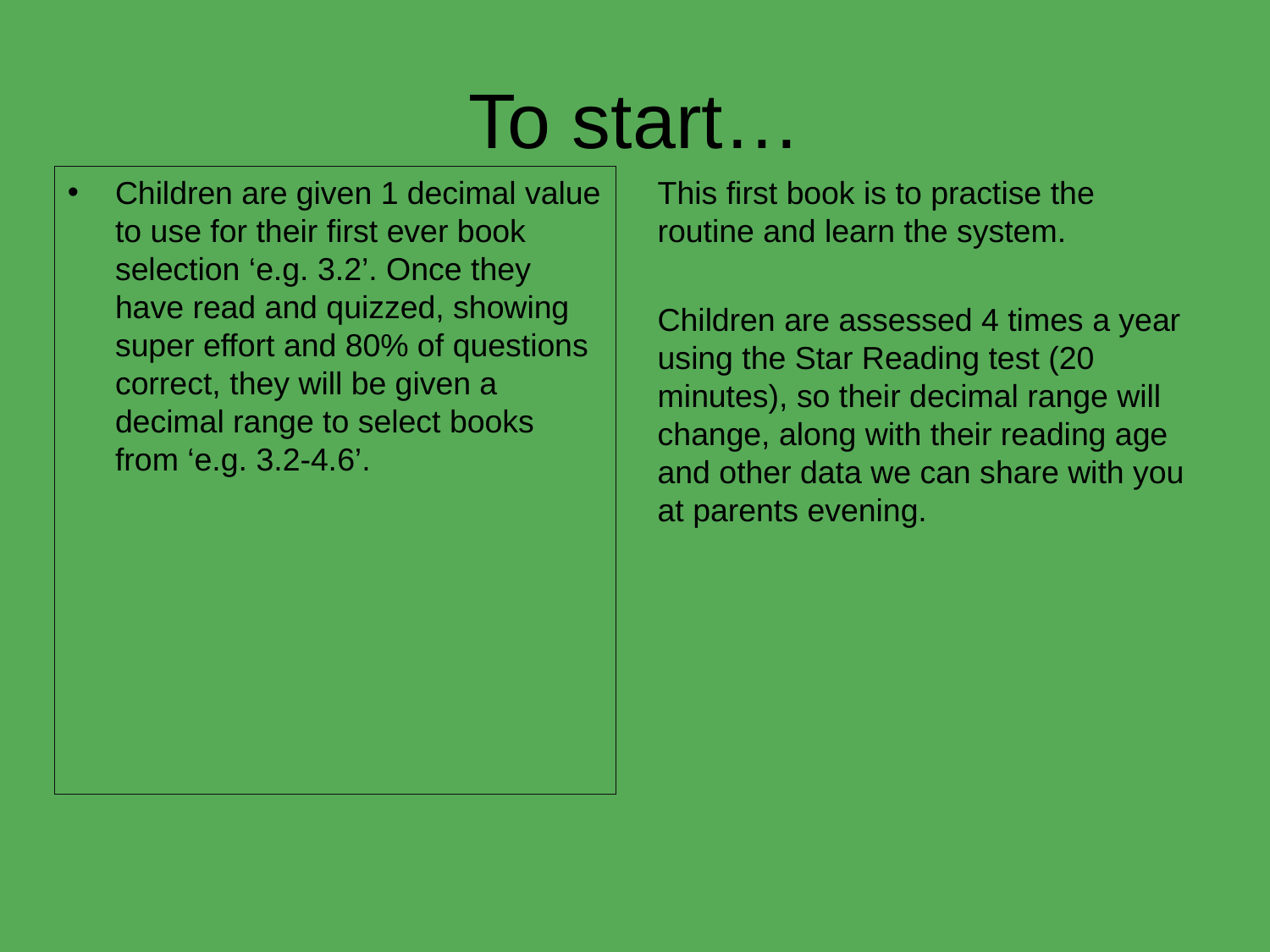

# To start…
Children are given 1 decimal value to use for their first ever book selection ‘e.g. 3.2’. Once they have read and quizzed, showing super effort and 80% of questions correct, they will be given a decimal range to select books from ‘e.g. 3.2-4.6’.
This first book is to practise the routine and learn the system.

Children are assessed 4 times a year using the Star Reading test (20 minutes), so their decimal range will change, along with their reading age and other data we can share with you at parents evening.